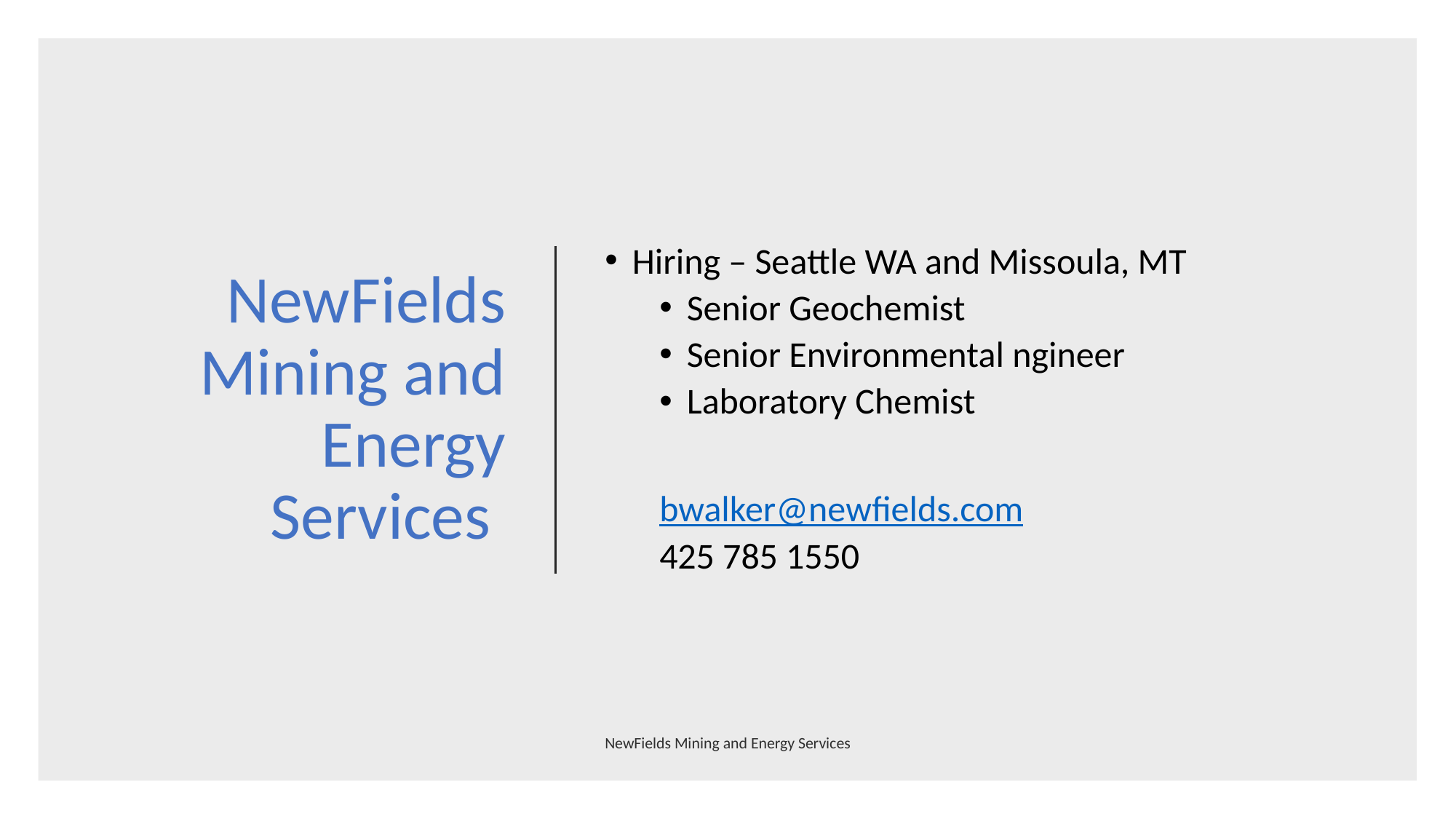

# NewFields Mining and Energy Services
Hiring – Seattle WA and Missoula, MT
Senior Geochemist
Senior Environmental ngineer
Laboratory Chemist

bwalker@newfields.com
425 785 1550
NewFields Mining and Energy Services